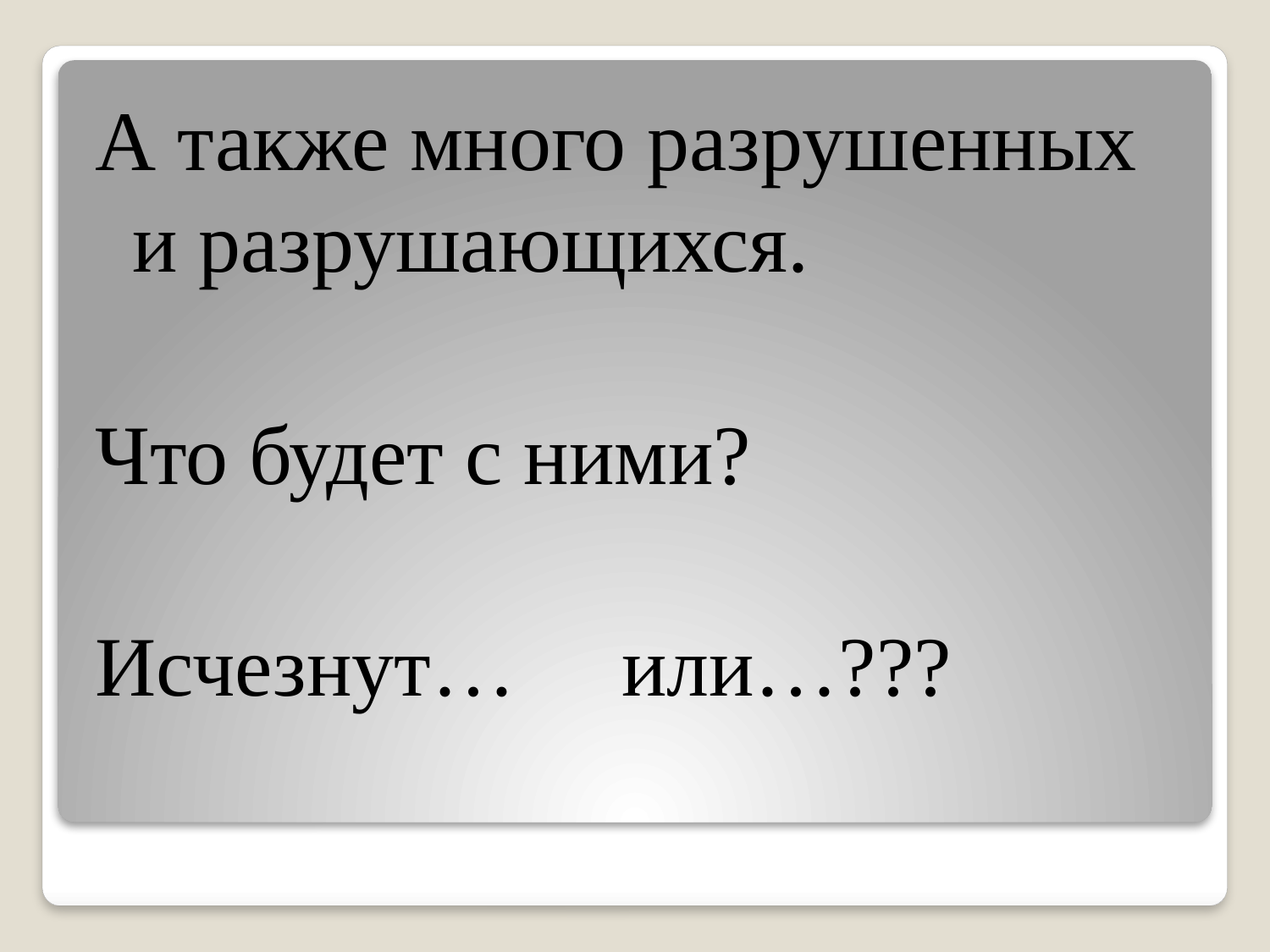

А также много разрушенных и разрушающихся.

Что будет с ними?

Исчезнут…     или…???

#